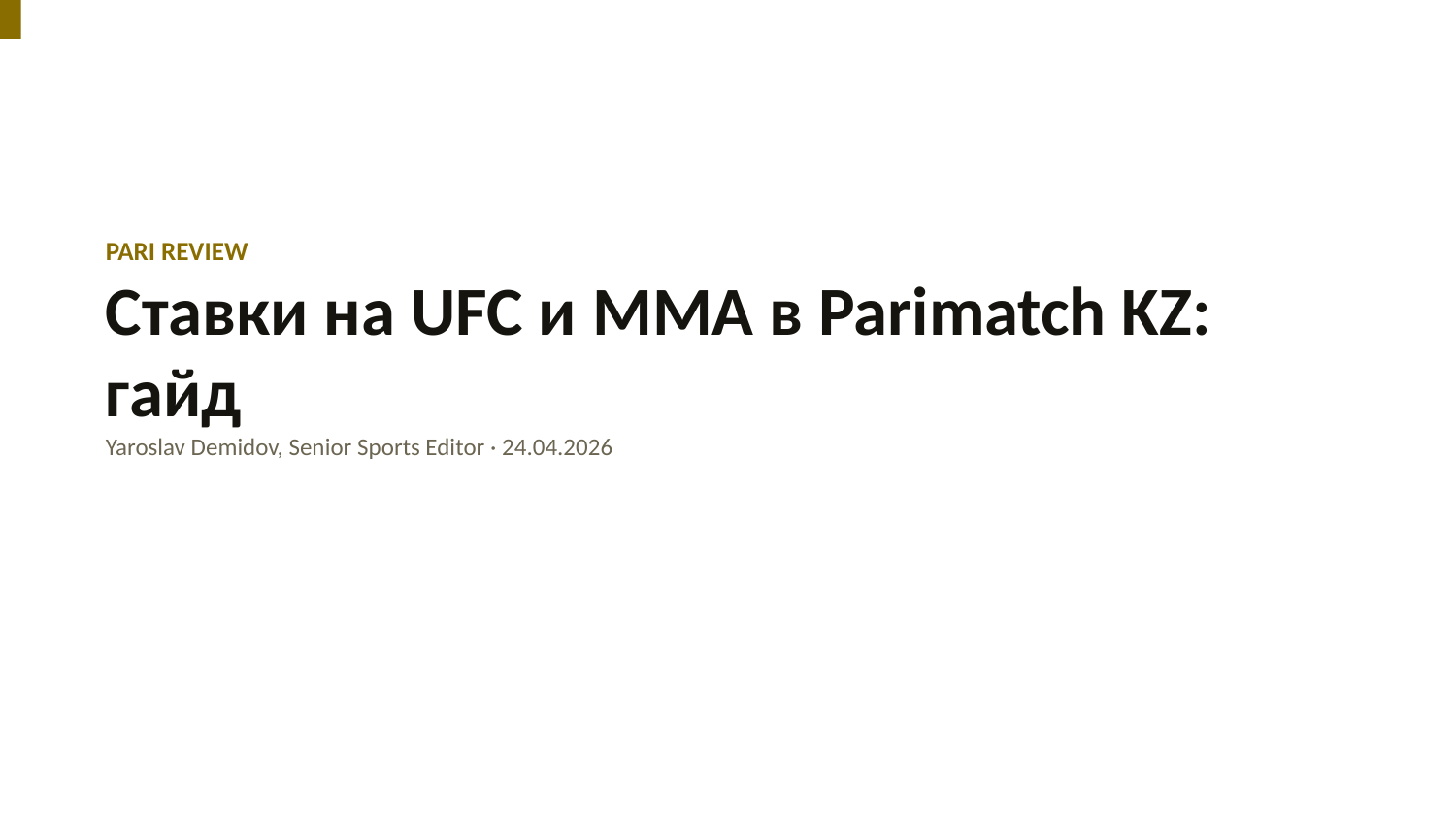

PARI REVIEW
Ставки на UFC и ММА в Parimatch KZ: гайд
Yaroslav Demidov, Senior Sports Editor · 24.04.2026